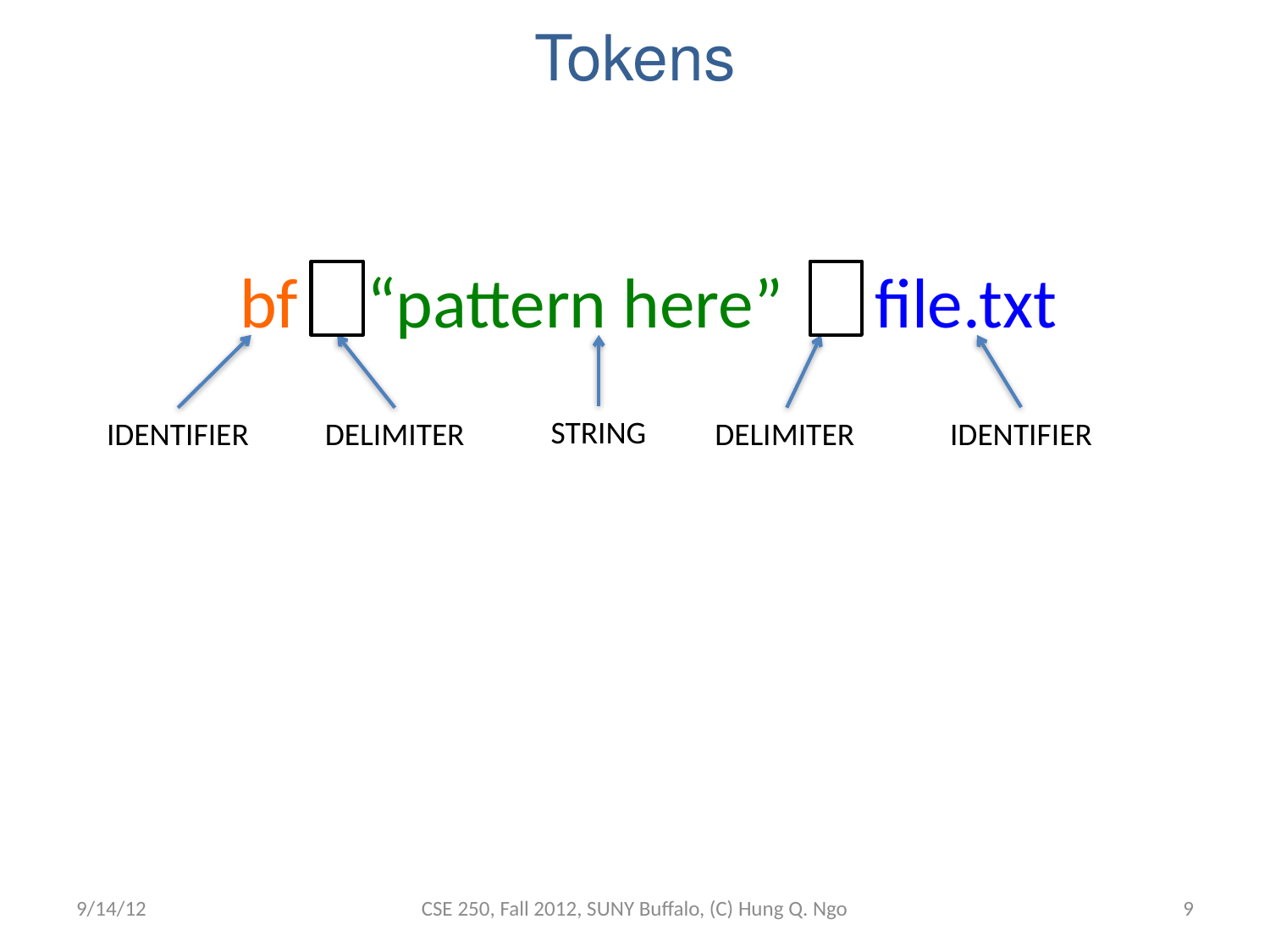

# Tokens
bf 	“pattern here”  	file.txt

STRING
IDENTIFIER
IDENTIFIER
DELIMITER
DELIMITER
9/14/12
CSE 250, Fall 2012, SUNY Buffalo, (C) Hung Q. Ngo
9